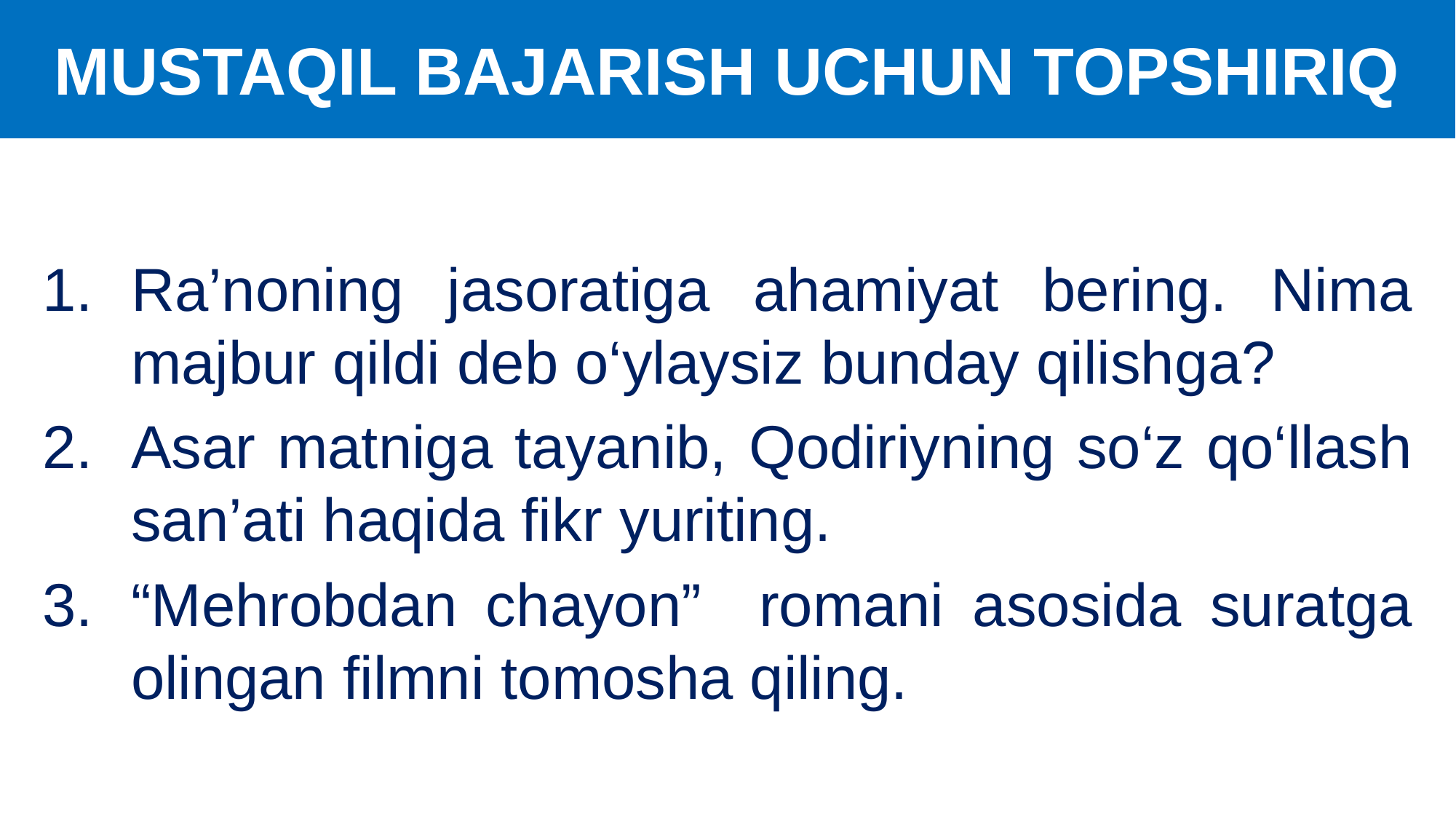

# MUSTAQIL BAJARISH UCHUN TOPSHIRIQ

Ra’noning jasoratiga ahamiyat bering. Nima majbur qildi deb o‘ylaysiz bunday qilishga?
Asar matniga tayanib, Qodiriyning so‘z qo‘llash san’ati haqida ﬁkr yuriting.
“Mehrobdan chayon”  romani asosida suratga olingan filmni tomosha qiling.